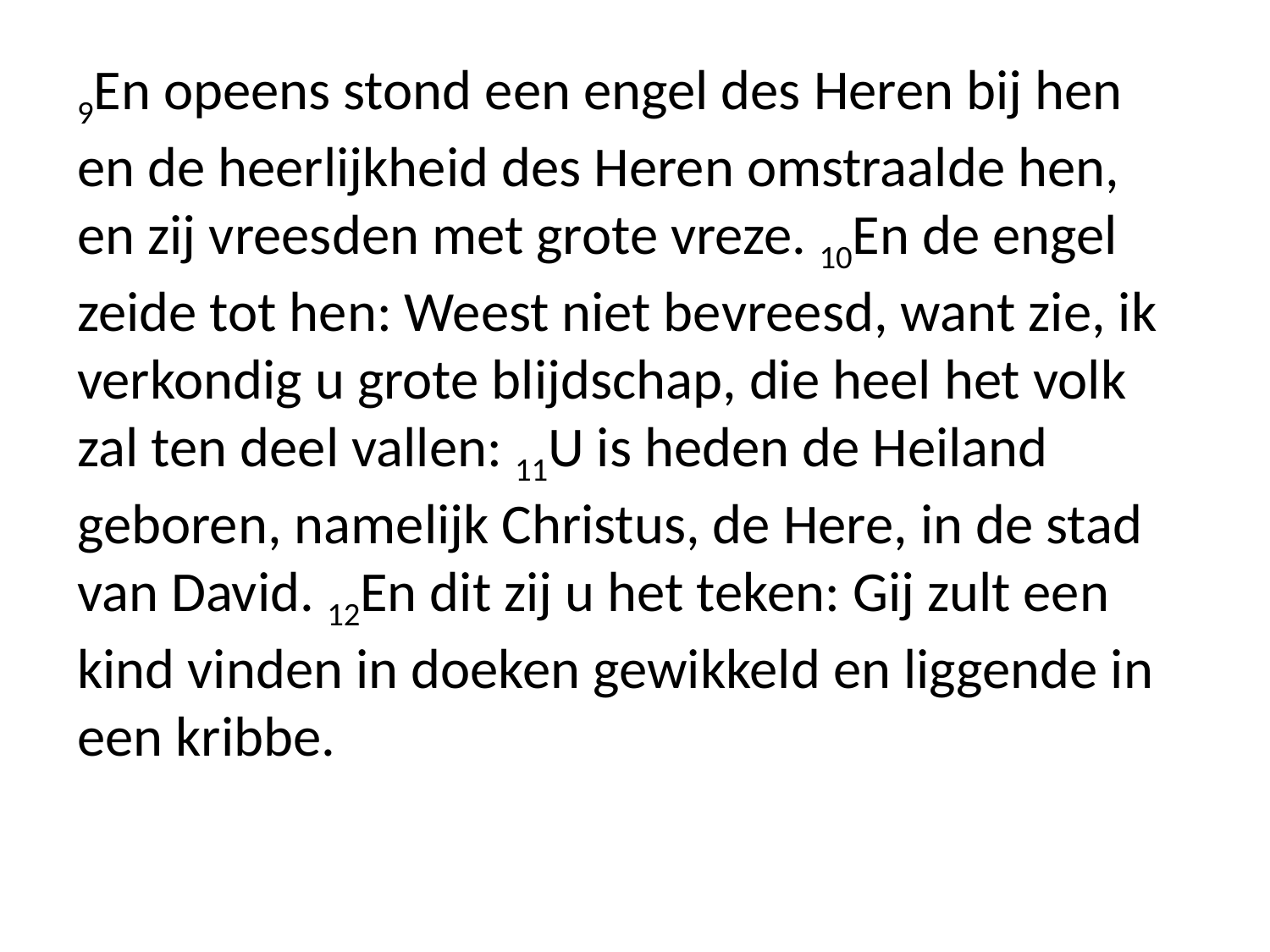

9En opeens stond een engel des Heren bij hen en de heerlijkheid des Heren omstraalde hen, en zij vreesden met grote vreze. 10En de engel zeide tot hen: Weest niet bevreesd, want zie, ik verkondig u grote blijdschap, die heel het volk zal ten deel vallen: 11U is heden de Heiland geboren, namelijk Christus, de Here, in de stad van David. 12En dit zij u het teken: Gij zult een kind vinden in doeken gewikkeld en liggende in een kribbe.